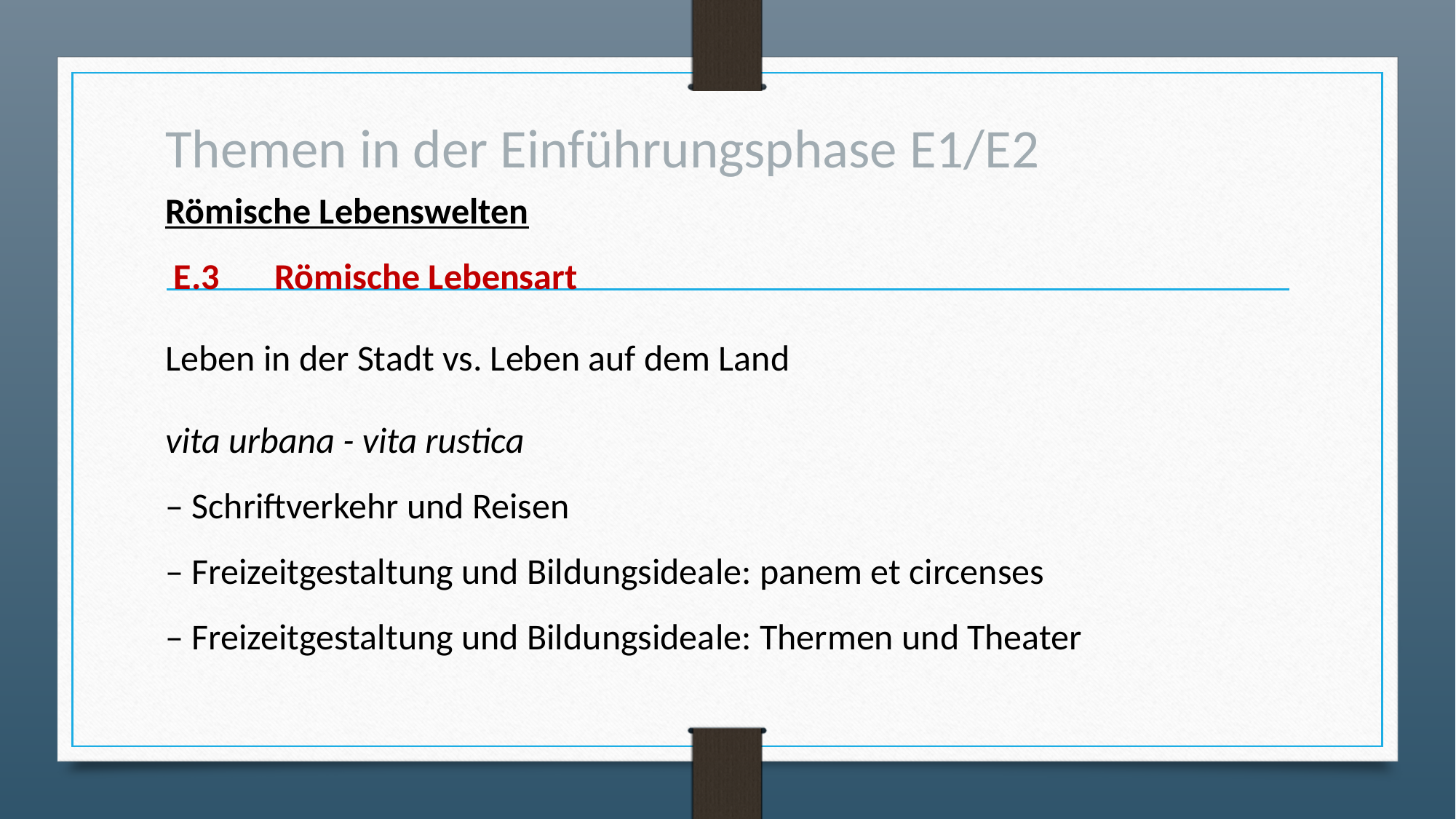

# Themen in der Einführungsphase E1/E2
Römische Lebenswelten
 E.3 	Römische Lebensart
Leben in der Stadt vs. Leben auf dem Land
vita urbana - vita rustica
– Schriftverkehr und Reisen
– Freizeitgestaltung und Bildungsideale: panem et circenses
– Freizeitgestaltung und Bildungsideale: Thermen und Theater